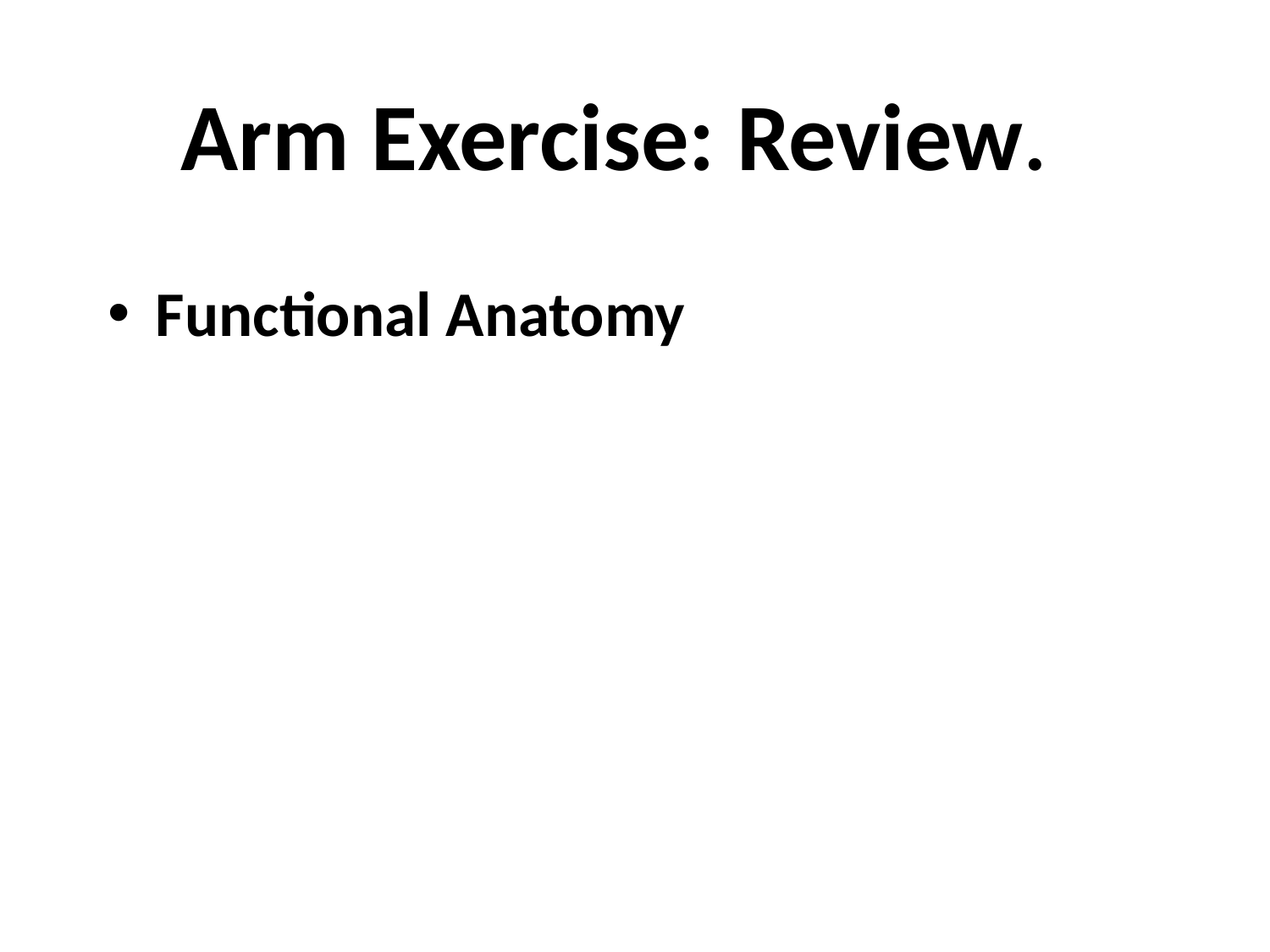

# Arm Exercise: Review.
Functional Anatomy
Response to Exercise:					- Arm Ergometry					- UAE
Arms and Ventilation
Arm Exercise and COPD
Upper Extremity Exercise as Therapy